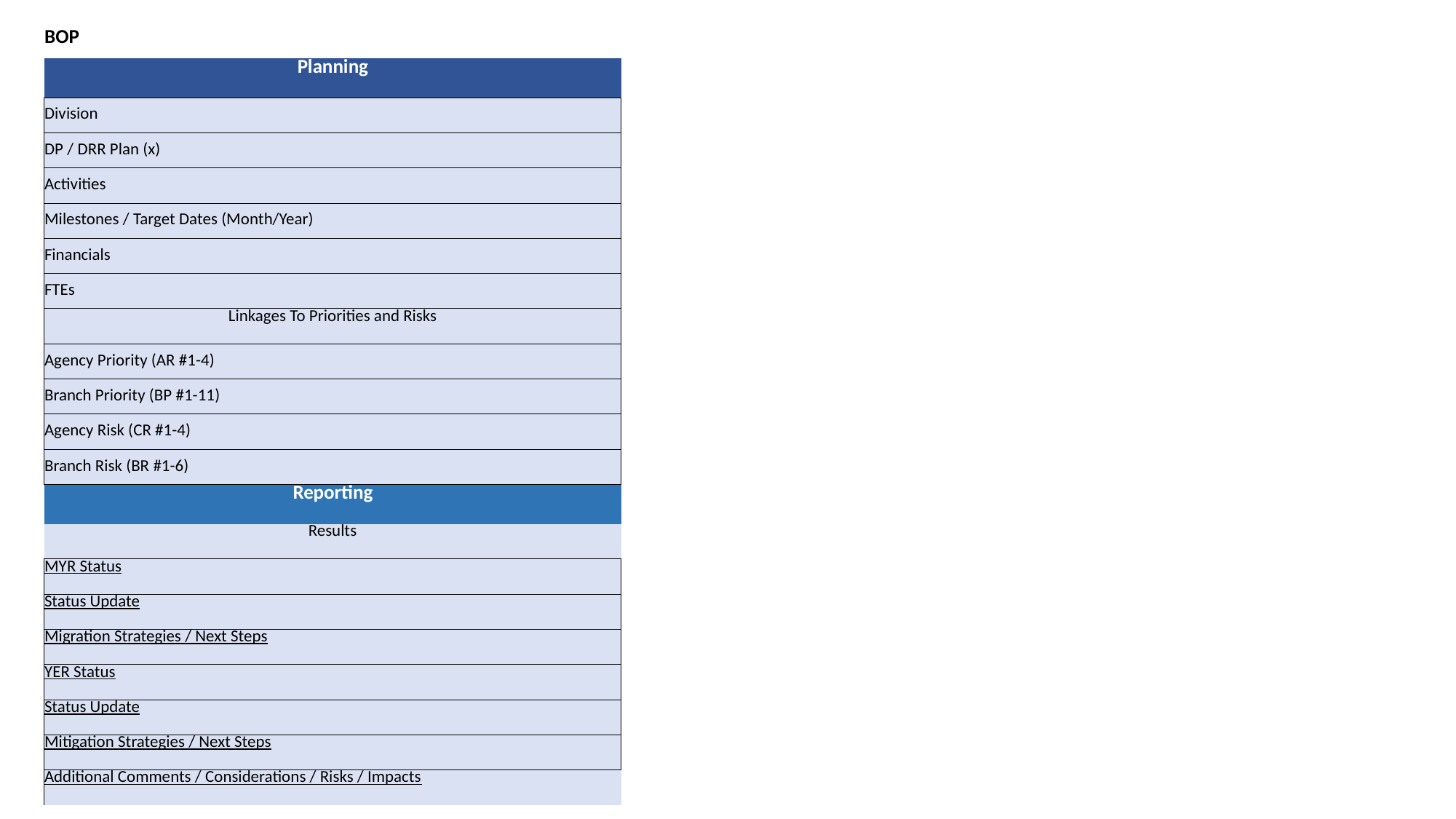

| BOP |
| --- |
| Planning |
| Division |
| DP / DRR Plan (x) |
| Activities |
| Milestones / Target Dates (Month/Year) |
| Financials |
| FTEs |
| Linkages To Priorities and Risks |
| Agency Priority (AR #1-4) |
| Branch Priority (BP #1-11) |
| Agency Risk (CR #1-4) |
| Branch Risk (BR #1-6) |
| Reporting |
| Results |
| MYR Status |
| Status Update |
| Migration Strategies / Next Steps |
| YER Status |
| Status Update |
| Mitigation Strategies / Next Steps |
| Additional Comments / Considerations / Risks / Impacts |